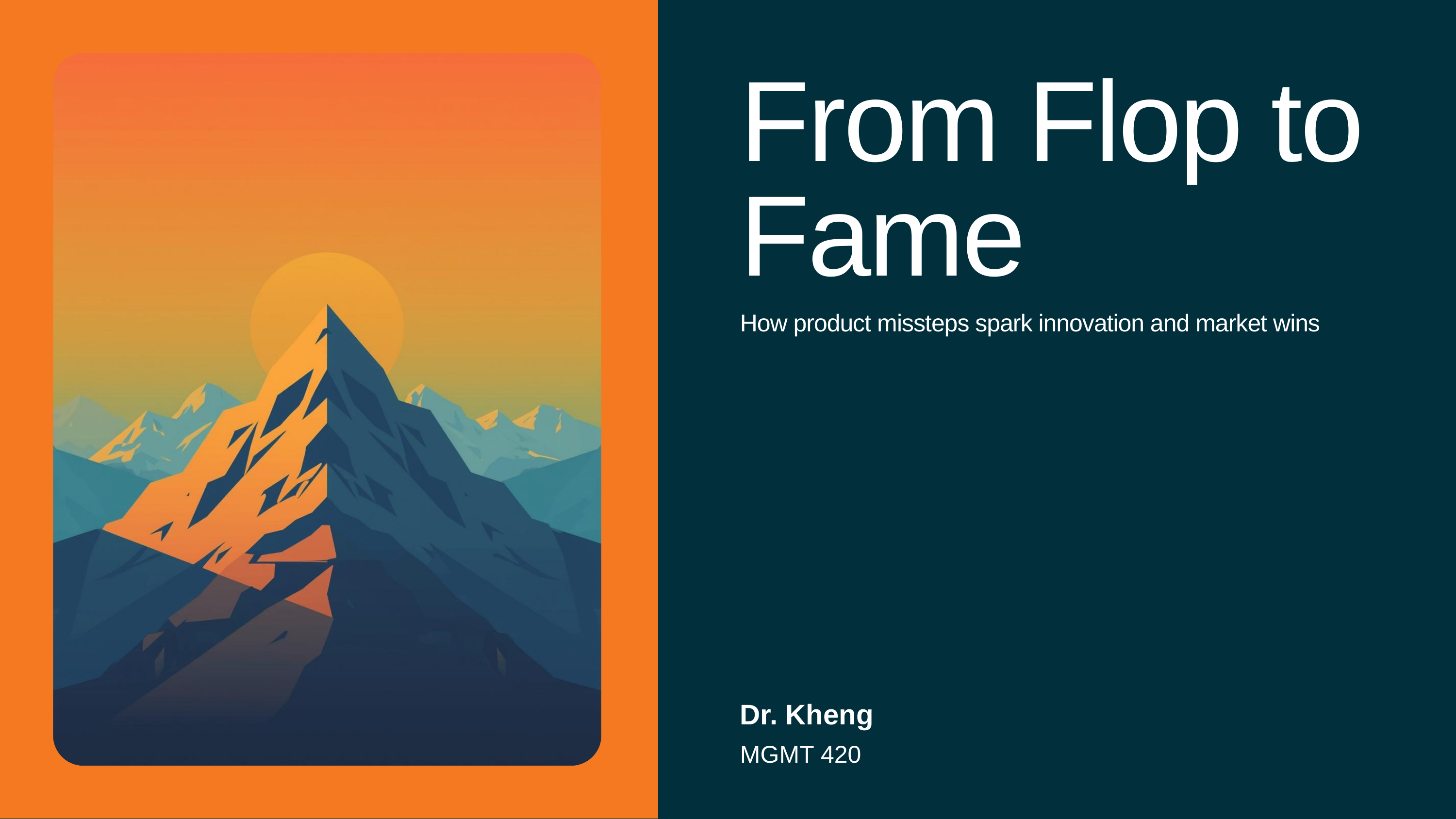

From Flop to Fame

How product missteps spark innovation and market wins
Dr. Kheng
MGMT 420